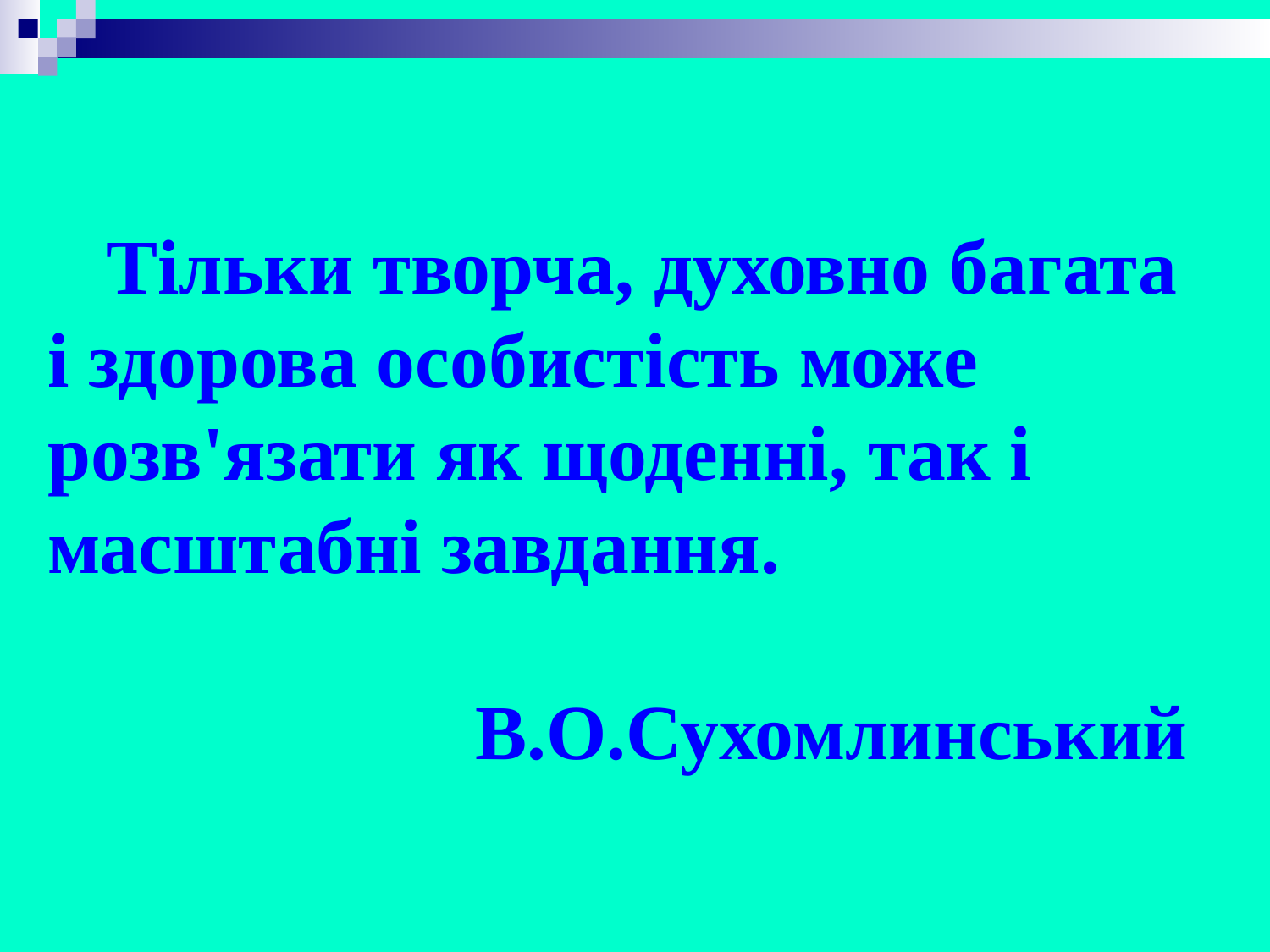

# Тільки творча, духовно багата і здорова особистість може розв'язати як щоденні, так і масштабні завдання. В.О.Сухомлинський